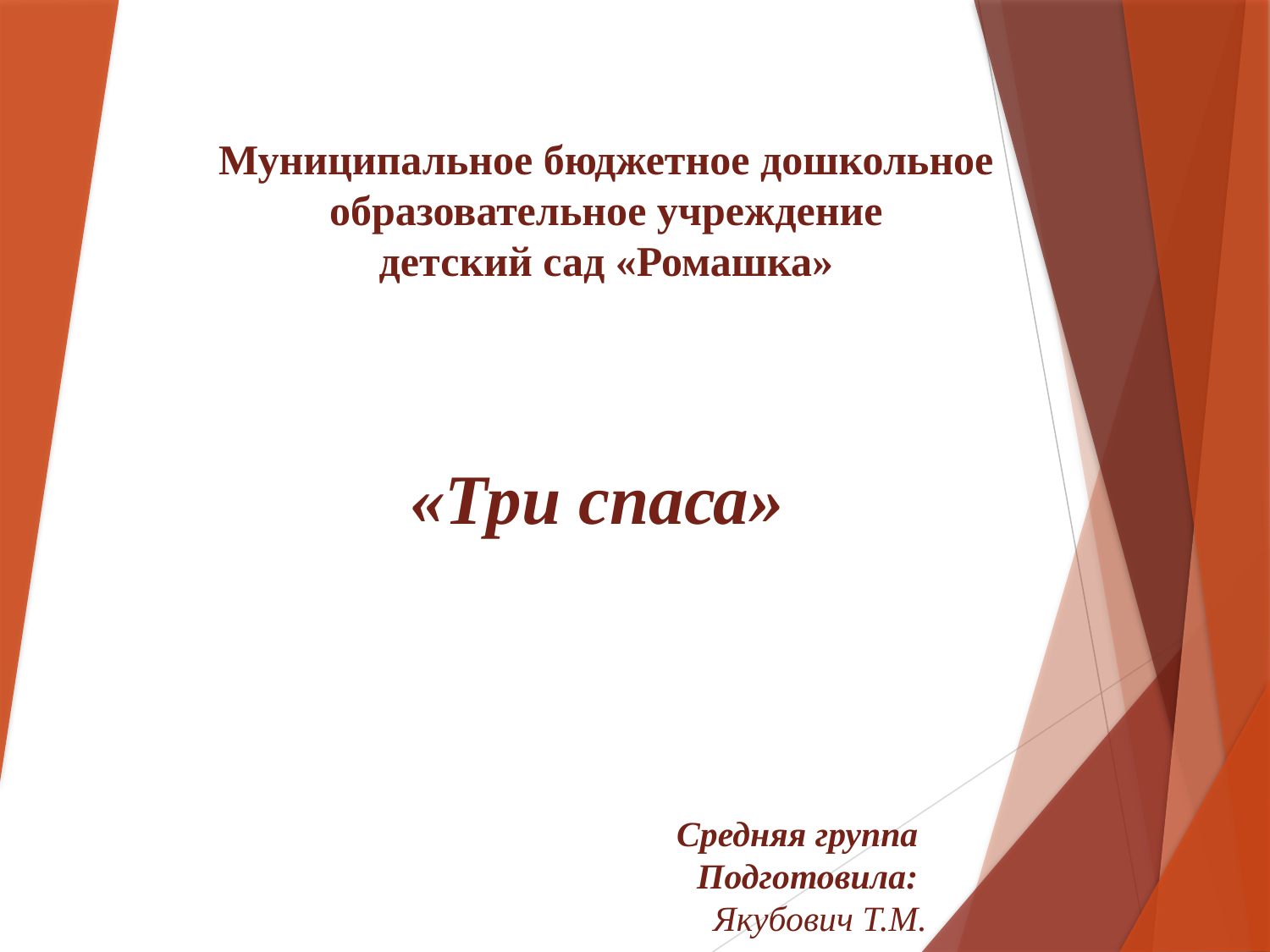

Муниципальное бюджетное дошкольное
образовательное учреждение
детский сад «Ромашка»

«Три спаса»

Средняя группа
Подготовила:
Якубович Т.М.